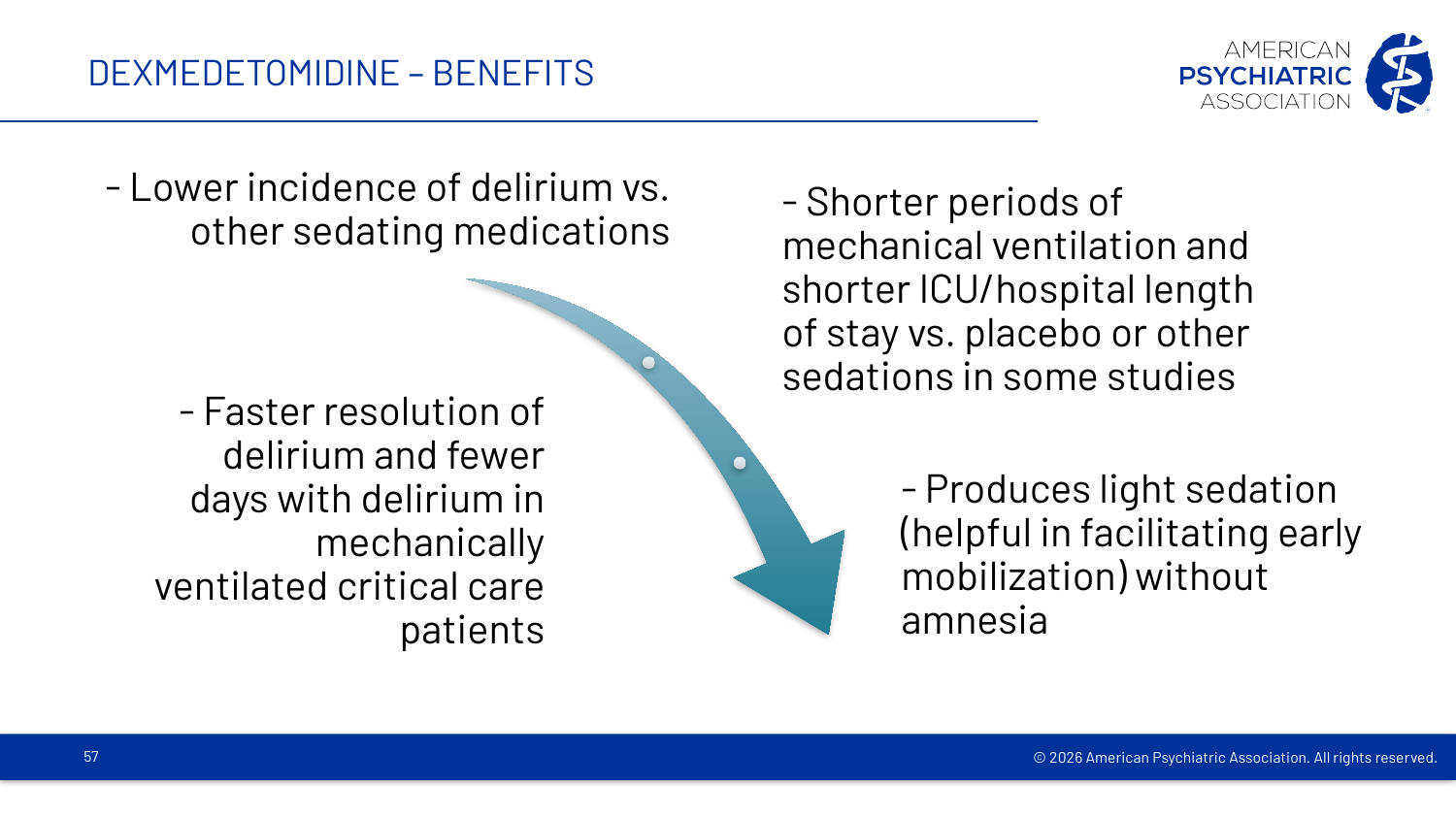

# DEXMEDETOMIDINE – BENEFITS
- Lower incidence of delirium vs. other sedating medications
- Shorter periods of mechanical ventilation and shorter ICU/hospital length of stay vs. placebo or other sedations in some studies
- Faster resolution of delirium and fewer days with delirium in mechanically ventilated critical care patients
- Produces light sedation (helpful in facilitating early mobilization) without amnesia